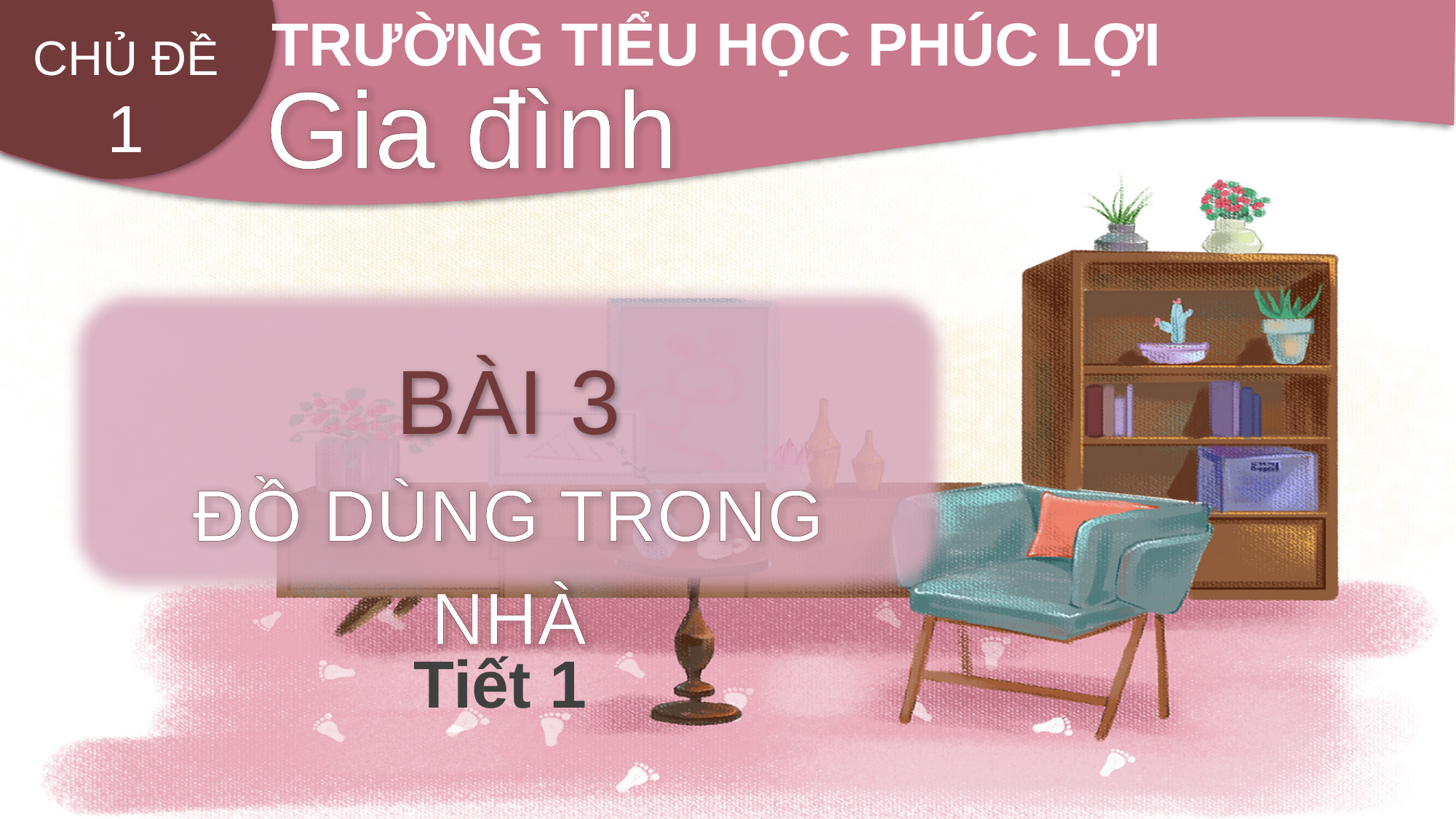

TRƯỜNG TIỂU HỌC PHÚC LỢI
CHỦ ĐỀ
1
Gia đình
BÀI 3
ĐỒ DÙNG TRONG NHÀ
Tiết 1